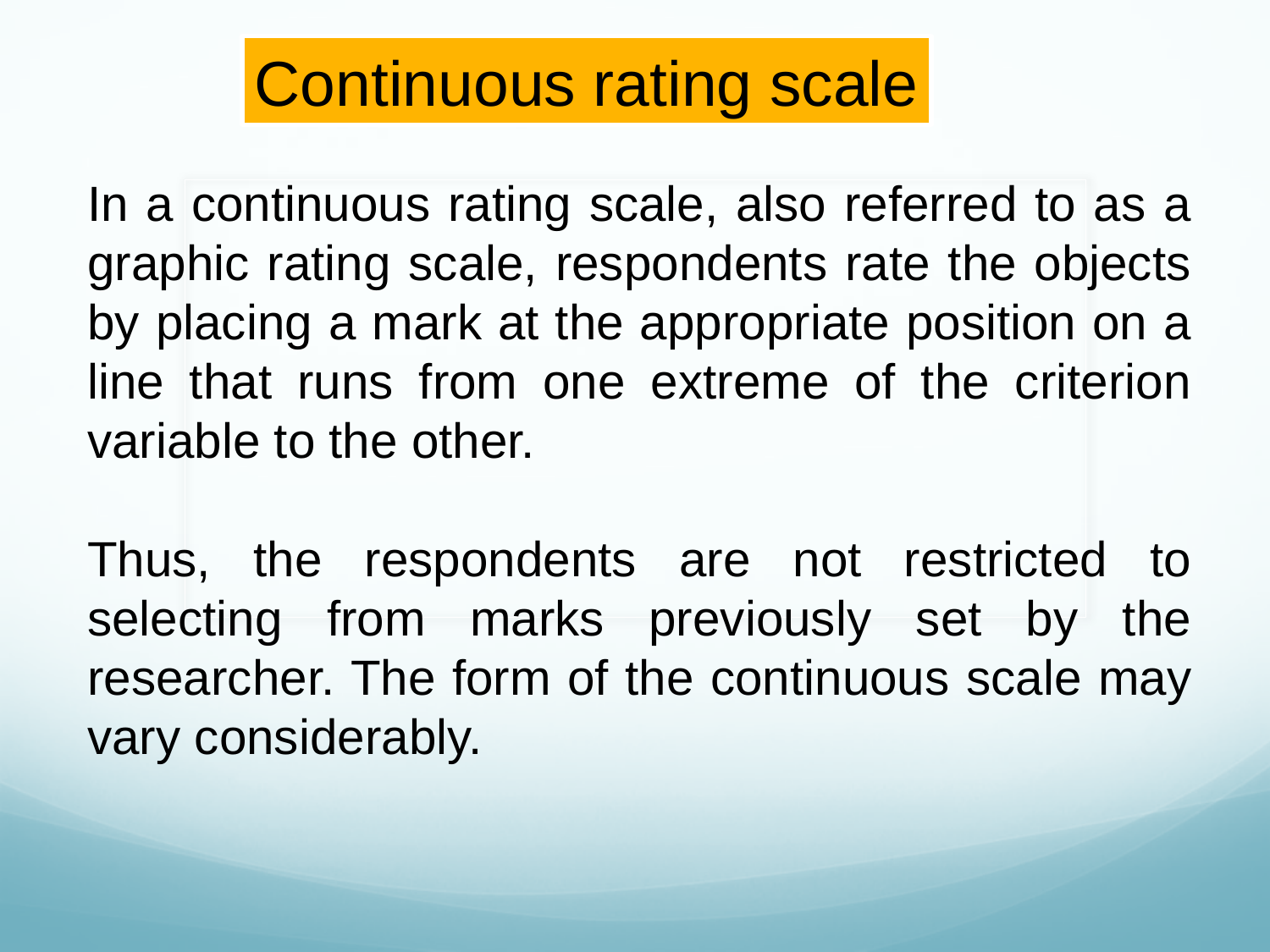

Continuous rating scale
In a continuous rating scale, also referred to as a graphic rating scale, respondents rate the objects by placing a mark at the appropriate position on a line that runs from one extreme of the criterion variable to the other.

Thus, the respondents are not restricted to selecting from marks previously set by the researcher. The form of the continuous scale may vary considerably.